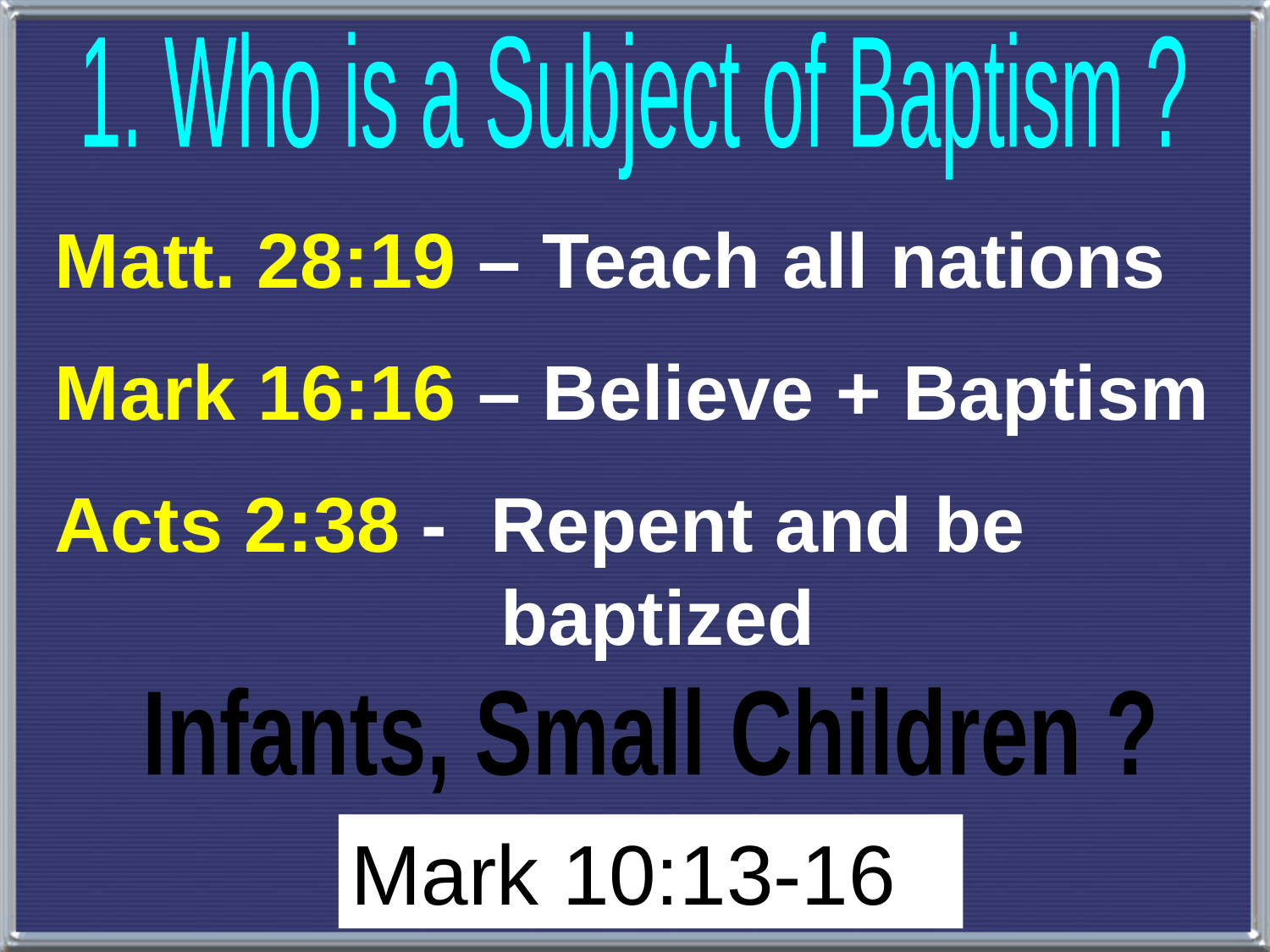

1. Who is a Subject of Baptism ?
Matt. 28:19 – Teach all nations
Mark 16:16 – Believe + Baptism
Acts 2:38 -  Repent and be 					   baptized
Infants, Small Children ?
Mark 10:13-16